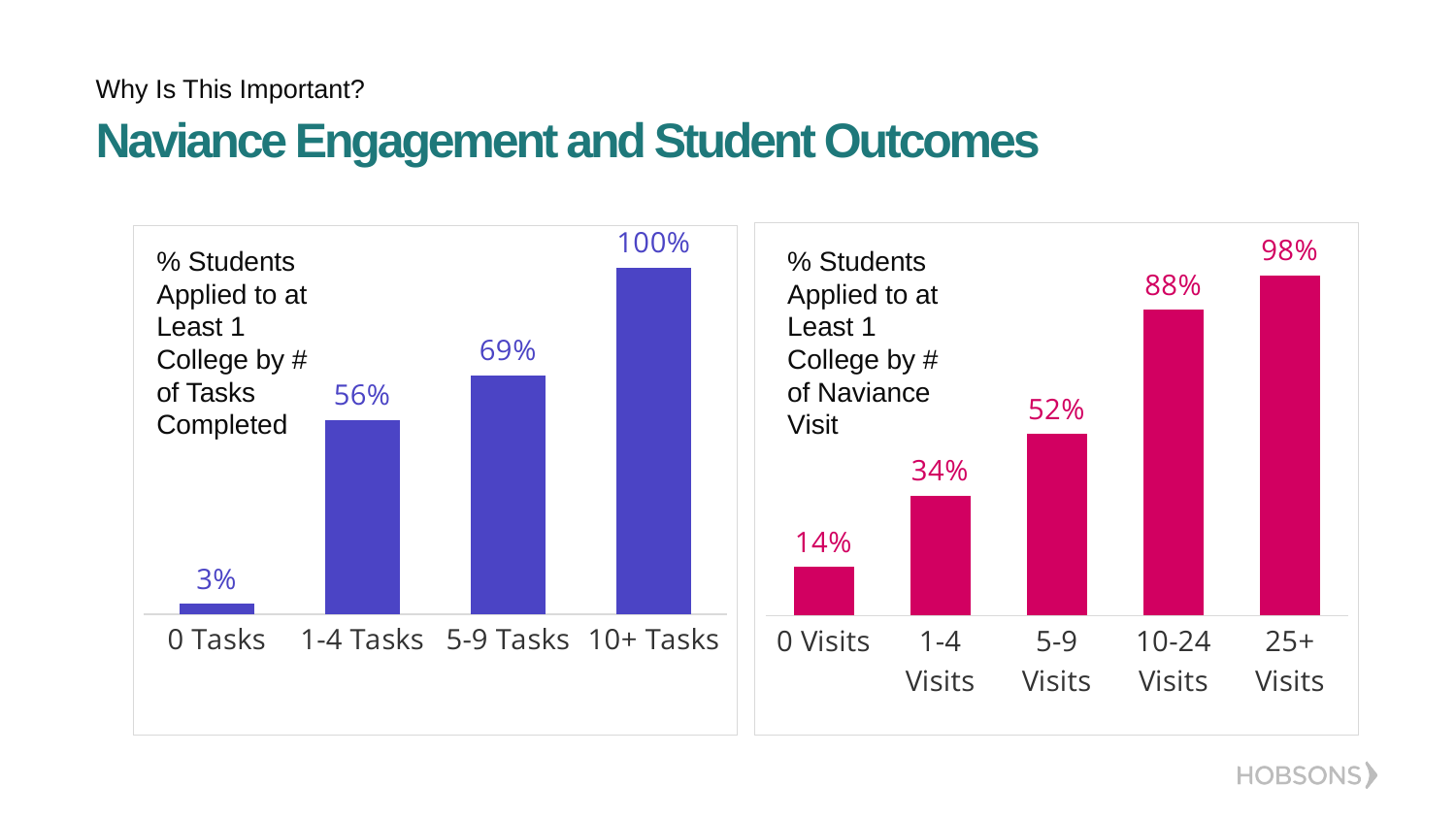

Why Is This Important?
# Naviance Engagement and Student Outcomes

### Chart

| Category | Applied to at Least 1 College |
|---|---|
| 0 Tasks | 0.03 |
| 1-4 Tasks | 0.56 |
| 5-9 Tasks | 0.69 |
| 10+ Tasks | 1.0 |

### Chart

| Category | Applied to at Least 1 College |
|---|---|
| 0 Visits | 0.1388 |
| 1-4 Visits | 0.3427 |
| 5-9 Visits | 0.52 |
| 10-24 Visits | 0.8761 |
| 25+ Visits | 0.9756 |
% Students Applied to at Least 1 College by # of Tasks Completed
% Students Applied to at Least 1 College by # of Naviance Visit